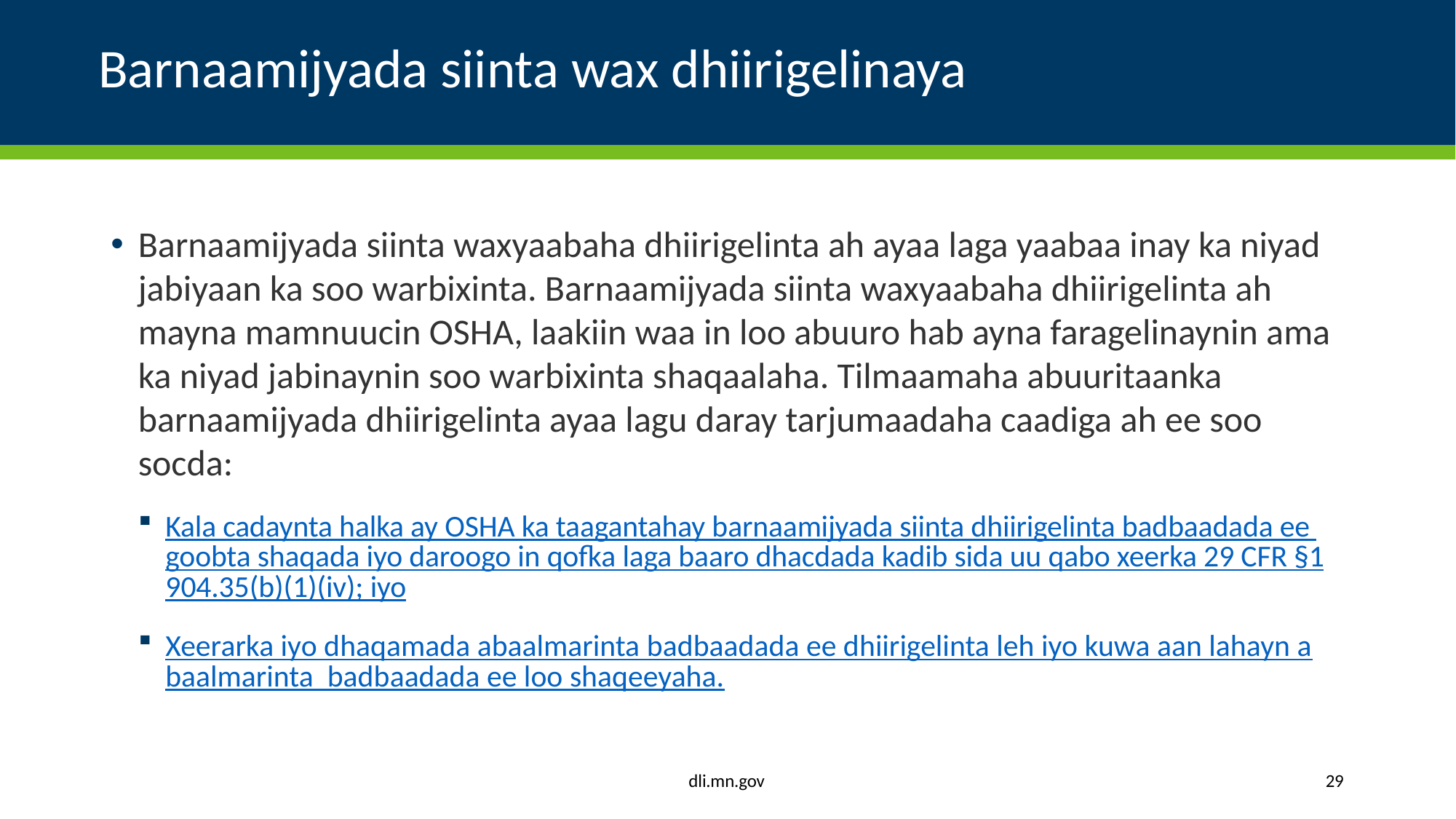

# Barnaamijyada siinta wax dhiirigelinaya
Barnaamijyada siinta waxyaabaha dhiirigelinta ah ayaa laga yaabaa inay ka niyad jabiyaan ka soo warbixinta. Barnaamijyada siinta waxyaabaha dhiirigelinta ah mayna mamnuucin OSHA, laakiin waa in loo abuuro hab ayna faragelinaynin ama ka niyad jabinaynin soo warbixinta shaqaalaha. Tilmaamaha abuuritaanka barnaamijyada dhiirigelinta ayaa lagu daray tarjumaadaha caadiga ah ee soo socda:
Kala cadaynta halka ay OSHA ka taagantahay barnaamijyada siinta dhiirigelinta badbaadada ee goobta shaqada iyo daroogo in qofka laga baaro dhacdada kadib sida uu qabo xeerka 29 CFR §1904.35(b)(1)(iv); iyo
Xeerarka iyo dhaqamada abaalmarinta badbaadada ee dhiirigelinta leh iyo kuwa aan lahayn abaalmarinta  badbaadada ee loo shaqeeyaha.
dli.mn.gov
29